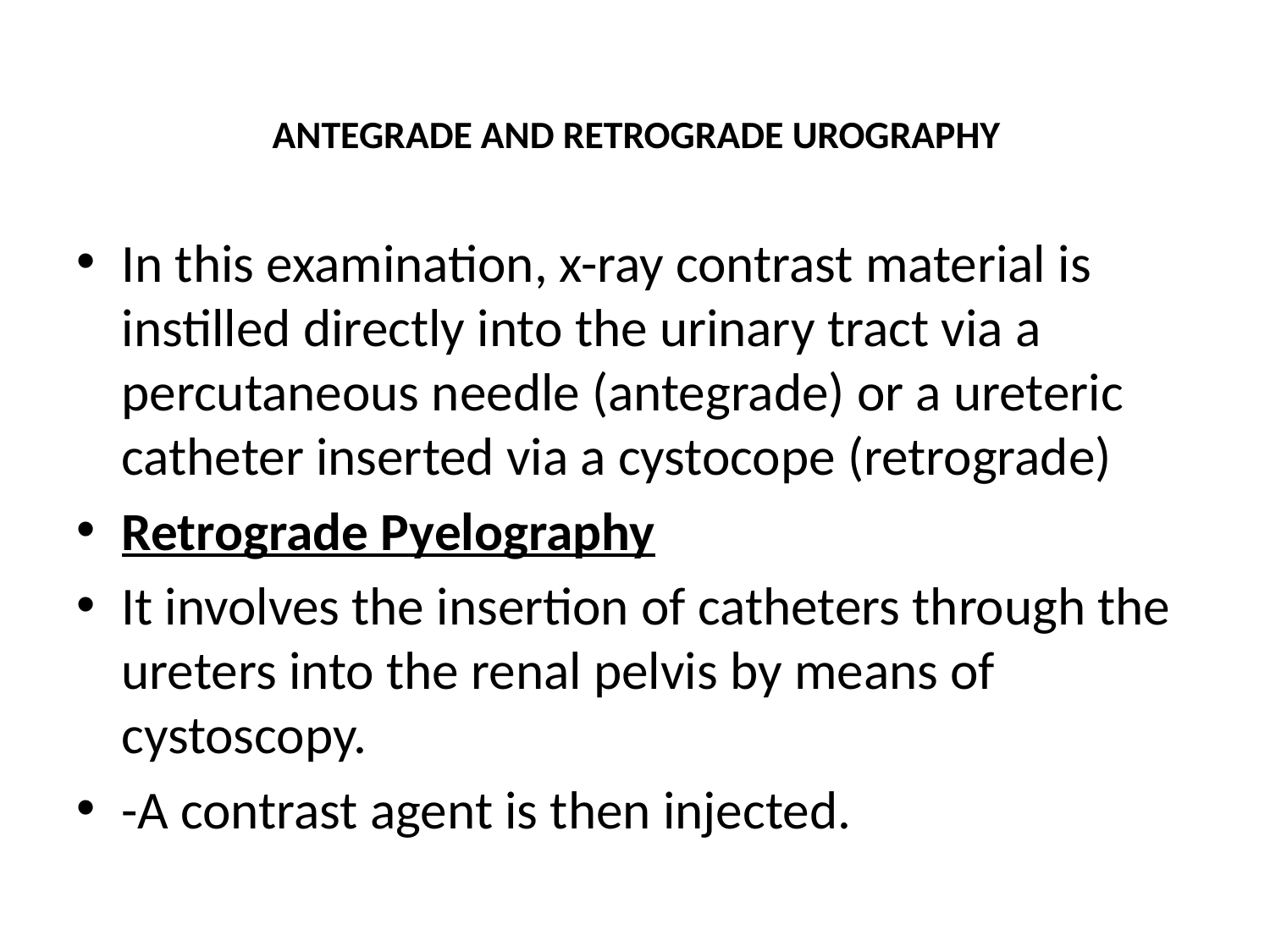

# ANTEGRADE AND RETROGRADE UROGRAPHY
In this examination, x-ray contrast material is instilled directly into the urinary tract via a percutaneous needle (antegrade) or a ureteric catheter inserted via a cystocope (retrograde)
Retrograde Pyelography
It involves the insertion of catheters through the ureters into the renal pelvis by means of cystoscopy.
-A contrast agent is then injected.